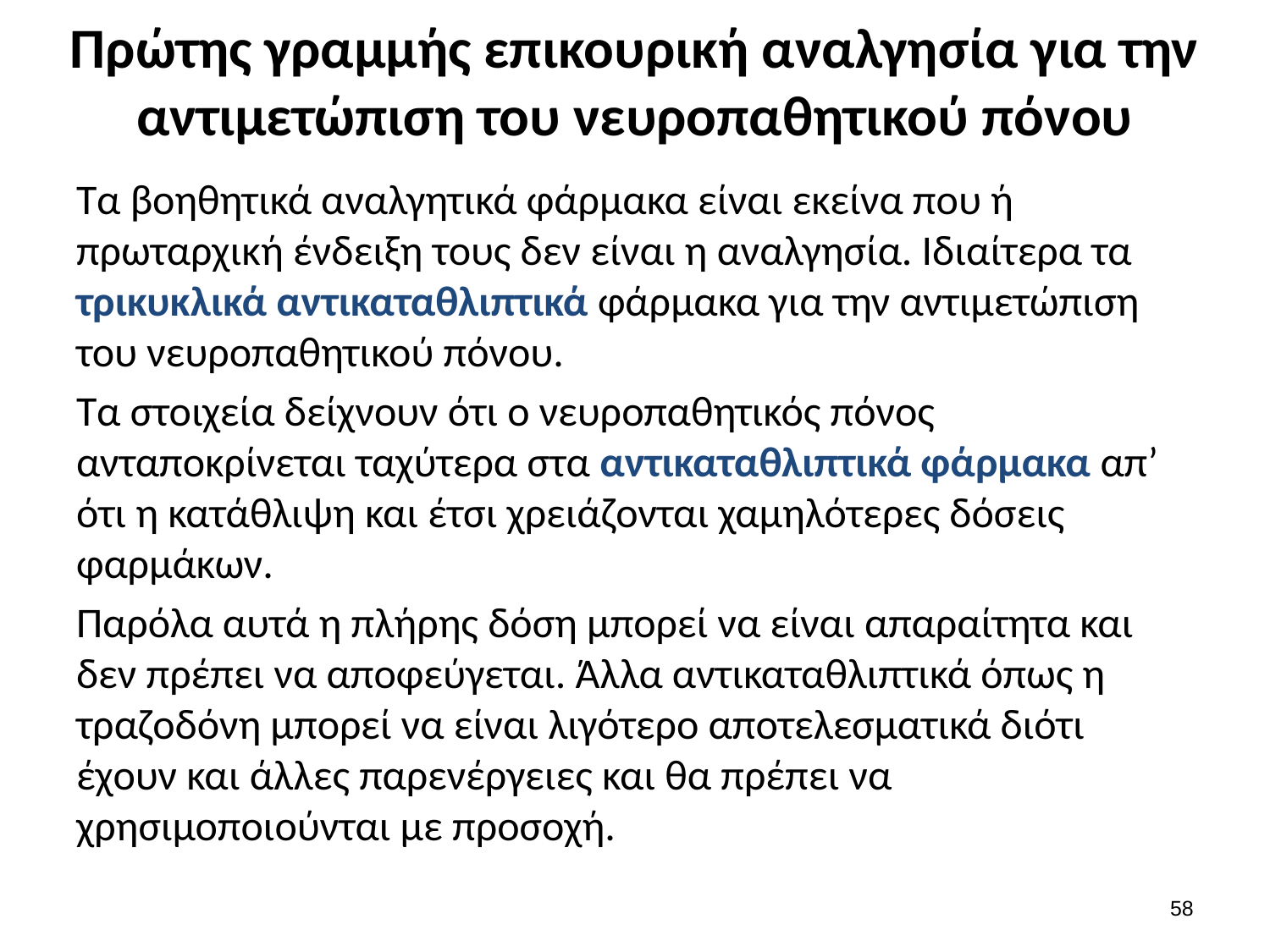

# Πρώτης γραμμής επικουρική αναλγησία για την αντιμετώπιση του νευροπαθητικού πόνου
Τα βοηθητικά αναλγητικά φάρμακα είναι εκείνα που ή πρωταρχική ένδειξη τους δεν είναι η αναλγησία. Ιδιαίτερα τα τρικυκλικά αντικαταθλιπτικά φάρμακα για την αντιμετώπιση του νευροπαθητικού πόνου.
Τα στοιχεία δείχνουν ότι ο νευροπαθητικός πόνος ανταποκρίνεται ταχύτερα στα αντικαταθλιπτικά φάρμακα απ’ ότι η κατάθλιψη και έτσι χρειάζονται χαμηλότερες δόσεις φαρμάκων.
Παρόλα αυτά η πλήρης δόση μπορεί να είναι απαραίτητα και δεν πρέπει να αποφεύγεται. Άλλα αντικαταθλιπτικά όπως η τραζοδόνη μπορεί να είναι λιγότερο αποτελεσματικά διότι έχουν και άλλες παρενέργειες και θα πρέπει να χρησιμοποιούνται με προσοχή.
58